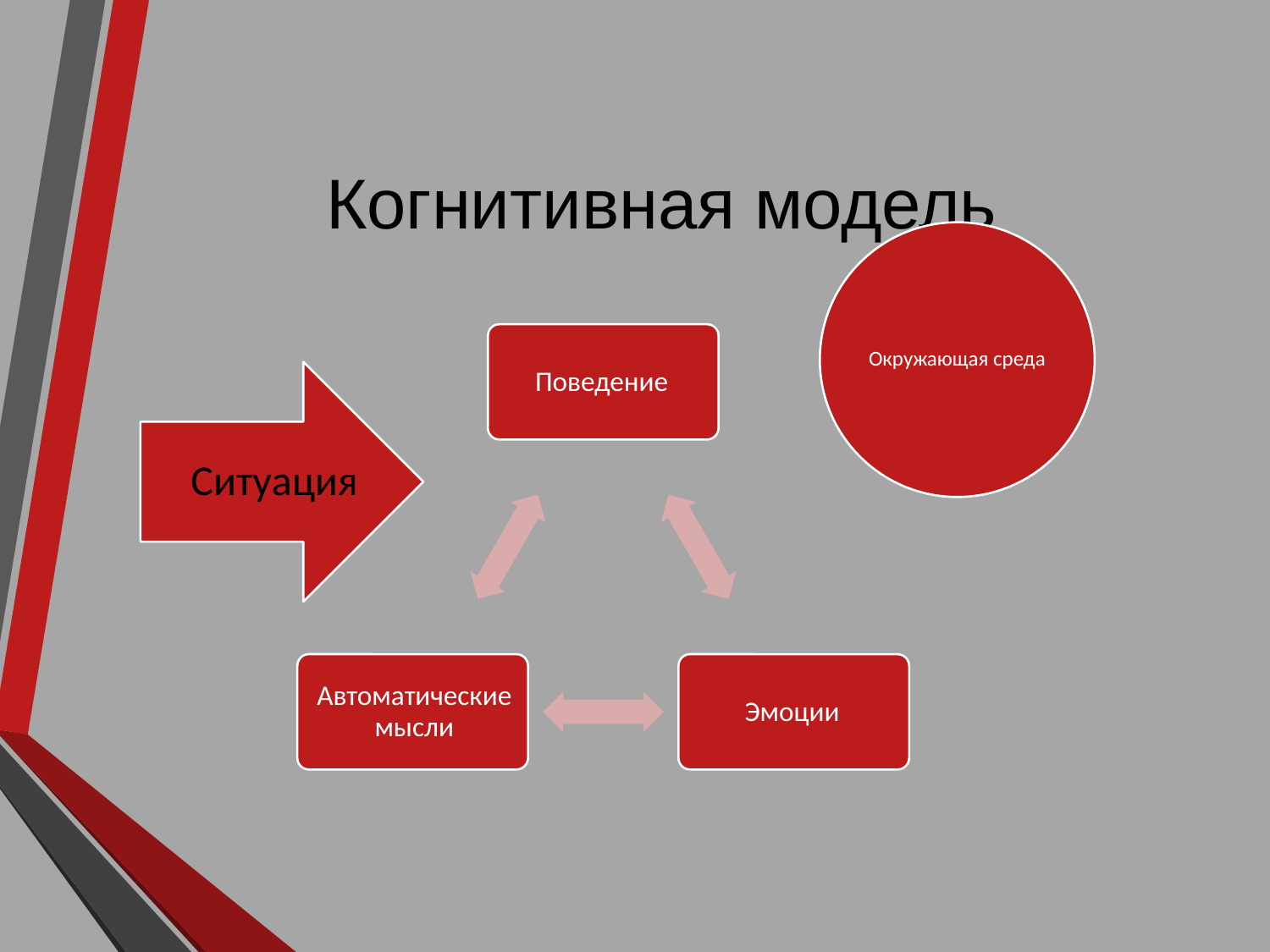

# Когнитивная модель
Окружающая среда
Поведение

Эмоции

Автоматические мысли

Ситуация